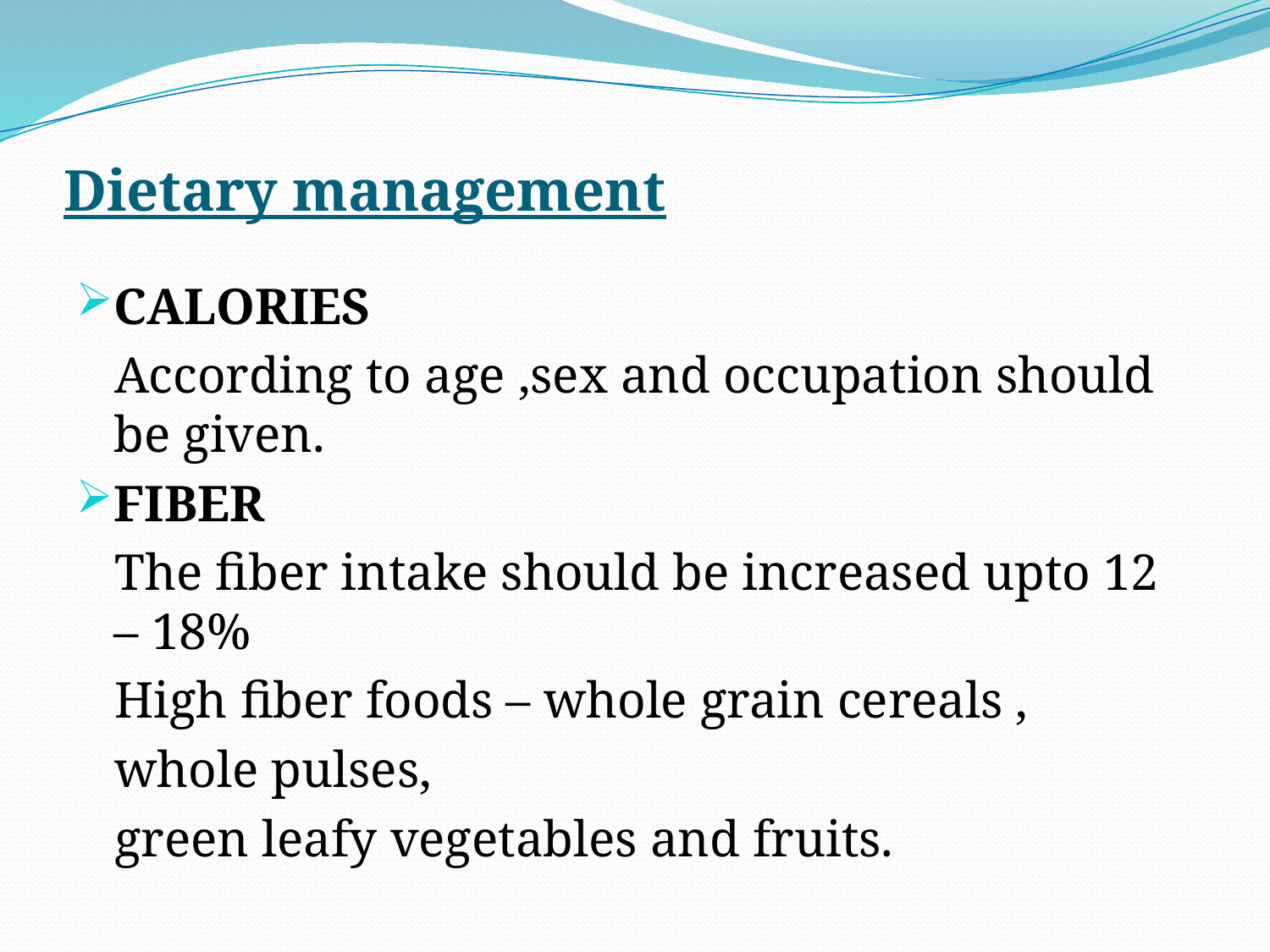

# Dietary management
CALORIES
   According to age ,sex and occupation should be given.
FIBER
   The fiber intake should be increased upto 12 – 18%
   High fiber foods – whole grain cereals ,
   whole pulses,
   green leafy vegetables and fruits.